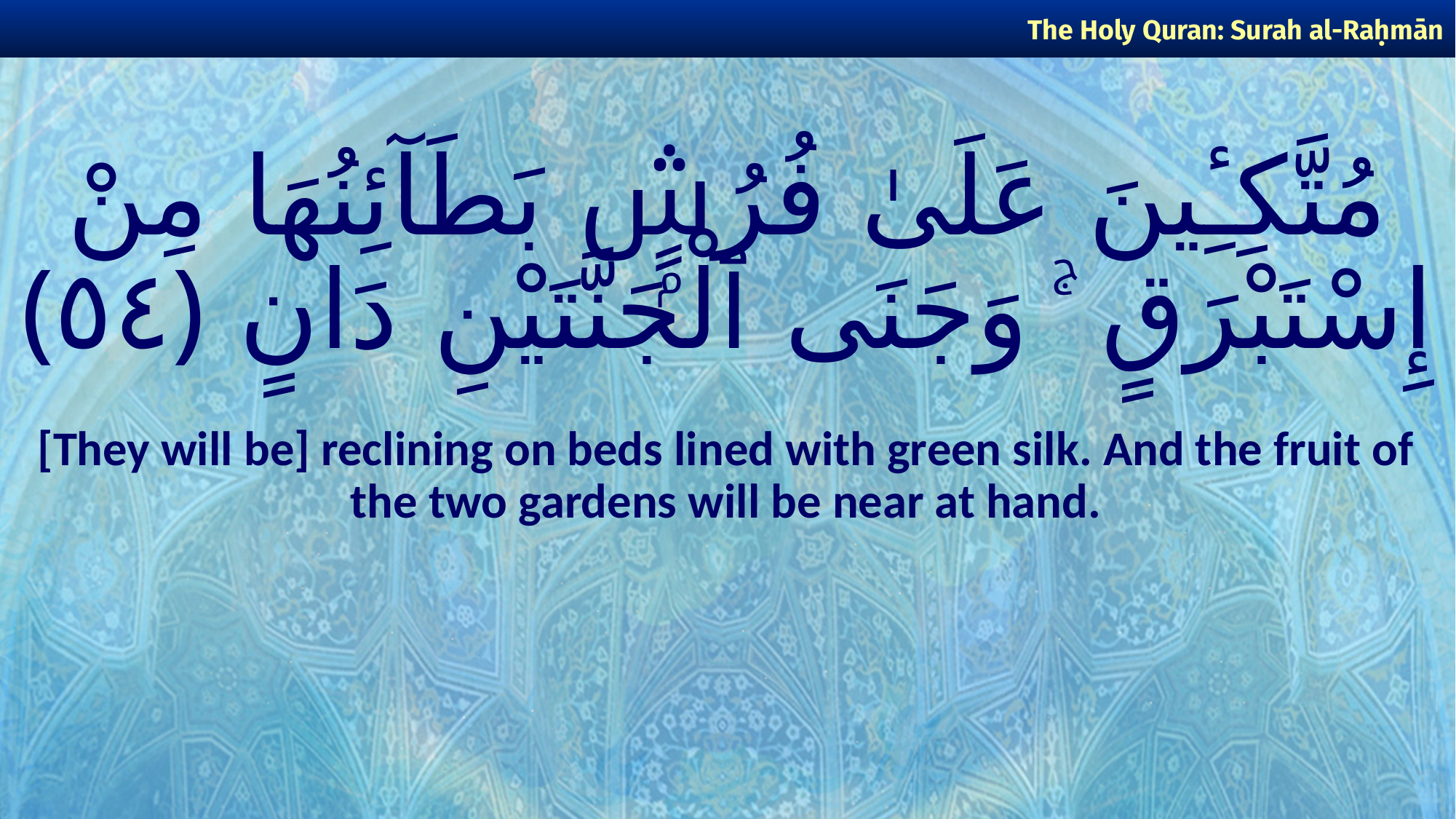

The Holy Quran: Surah al-Raḥmān
# مُتَّكِـِٔينَ عَلَىٰ فُرُشٍۭ بَطَآئِنُهَا مِنْ إِسْتَبْرَقٍ ۚ وَجَنَى ٱلْجَنَّتَيْنِ دَانٍ ﴿٥٤﴾
[They will be] reclining on beds lined with green silk. And the fruit of the two gardens will be near at hand.